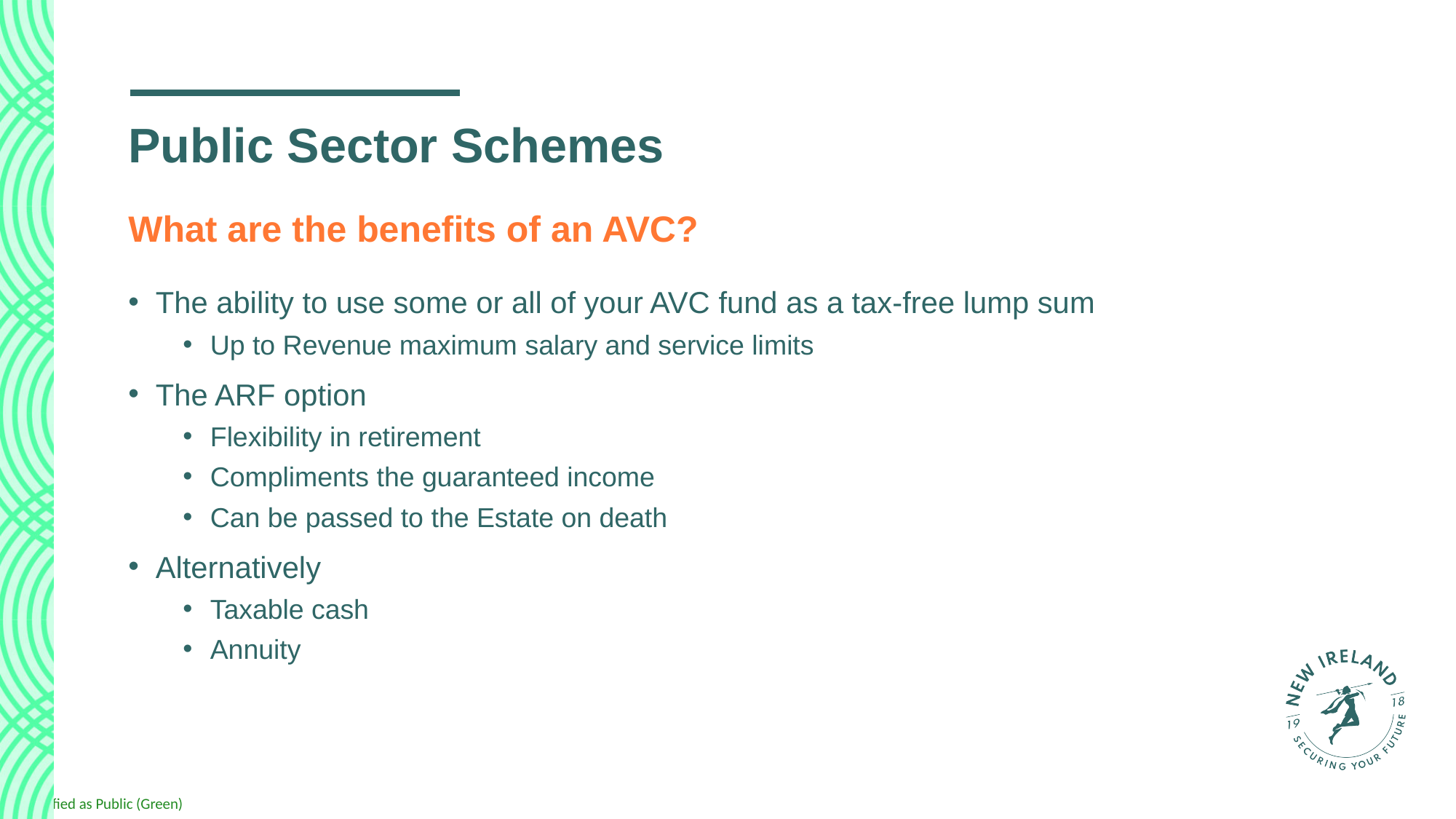

# Public Sector Schemes
What are the benefits of an AVC?

The ability to use some or all of your AVC fund as a tax-free lump sum
Up to Revenue maximum salary and service limits
The ARF option
Flexibility in retirement
Compliments the guaranteed income
Can be passed to the Estate on death
Alternatively
Taxable cash
Annuity